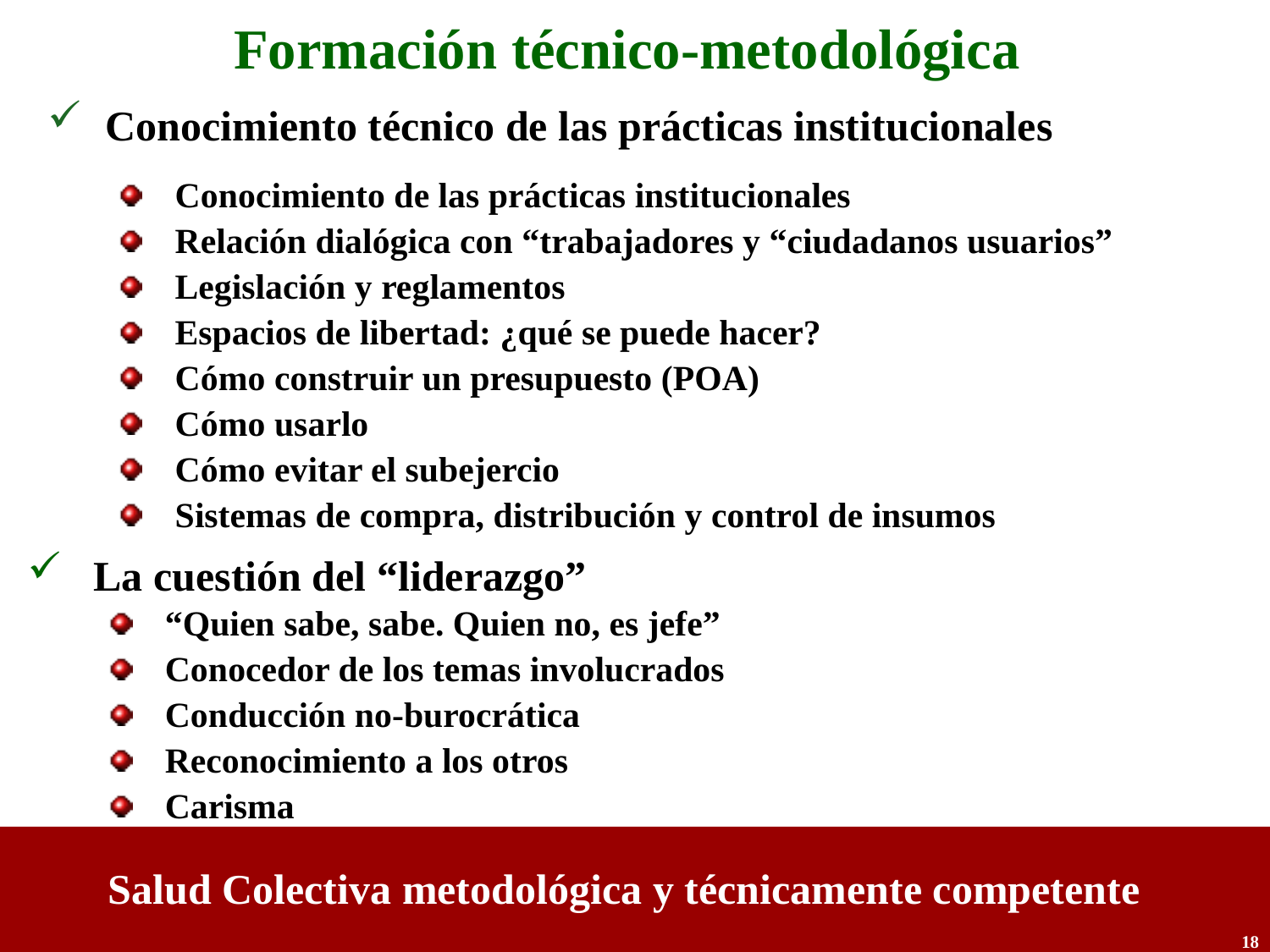

Formación técnico-metodológica
 Conocimiento técnico de las prácticas institucionales
Conocimiento de las prácticas institucionales
Relación dialógica con “trabajadores y “ciudadanos usuarios”
Legislación y reglamentos
Espacios de libertad: ¿qué se puede hacer?
Cómo construir un presupuesto (POA)
Cómo usarlo
Cómo evitar el subejercio
Sistemas de compra, distribución y control de insumos
La cuestión del “liderazgo”
“Quien sabe, sabe. Quien no, es jefe”
Conocedor de los temas involucrados
Conducción no-burocrática
Reconocimiento a los otros
Carisma
Salud Colectiva metodológica y técnicamente competente